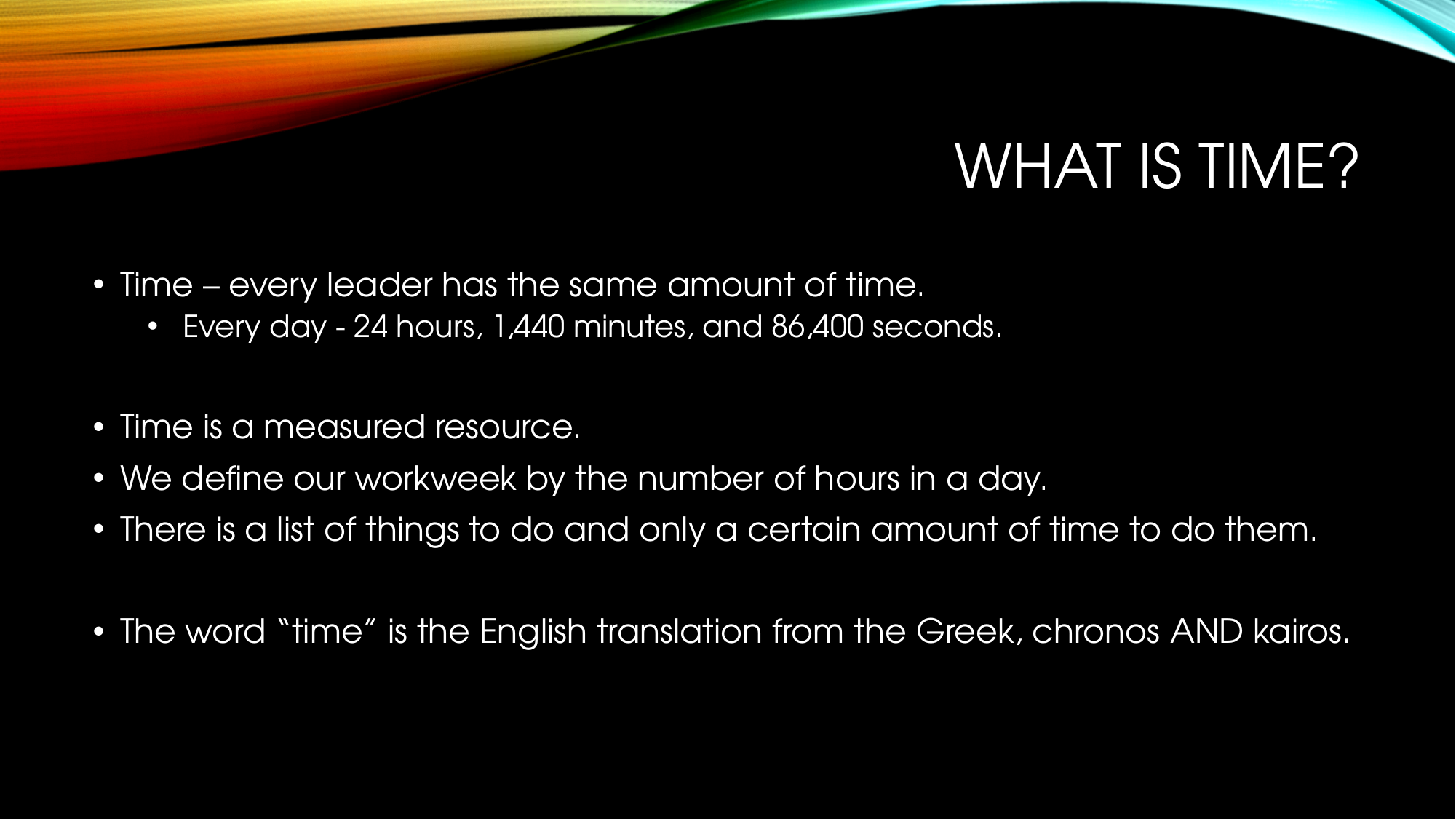

# What is time?
Time – every leader has the same amount of time.
 Every day - 24 hours, 1,440 minutes, and 86,400 seconds.

Time is a measured resource.
We define our workweek by the number of hours in a day.
There is a list of things to do and only a certain amount of time to do them.

The word “time” is the English translation from the Greek, chronos and kairos.